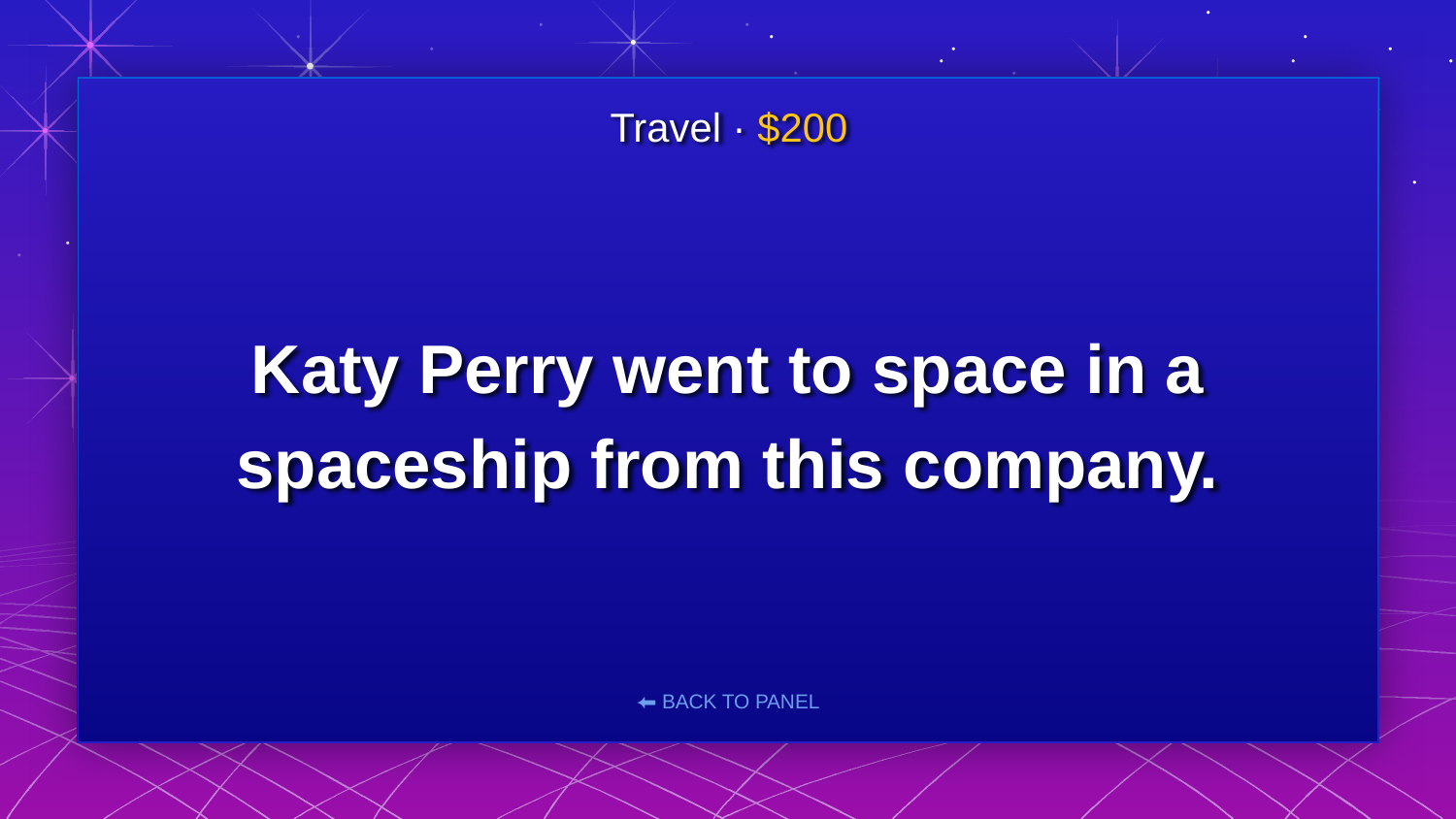

Travel · $200
# Katy Perry went to space in a spaceship from this company.